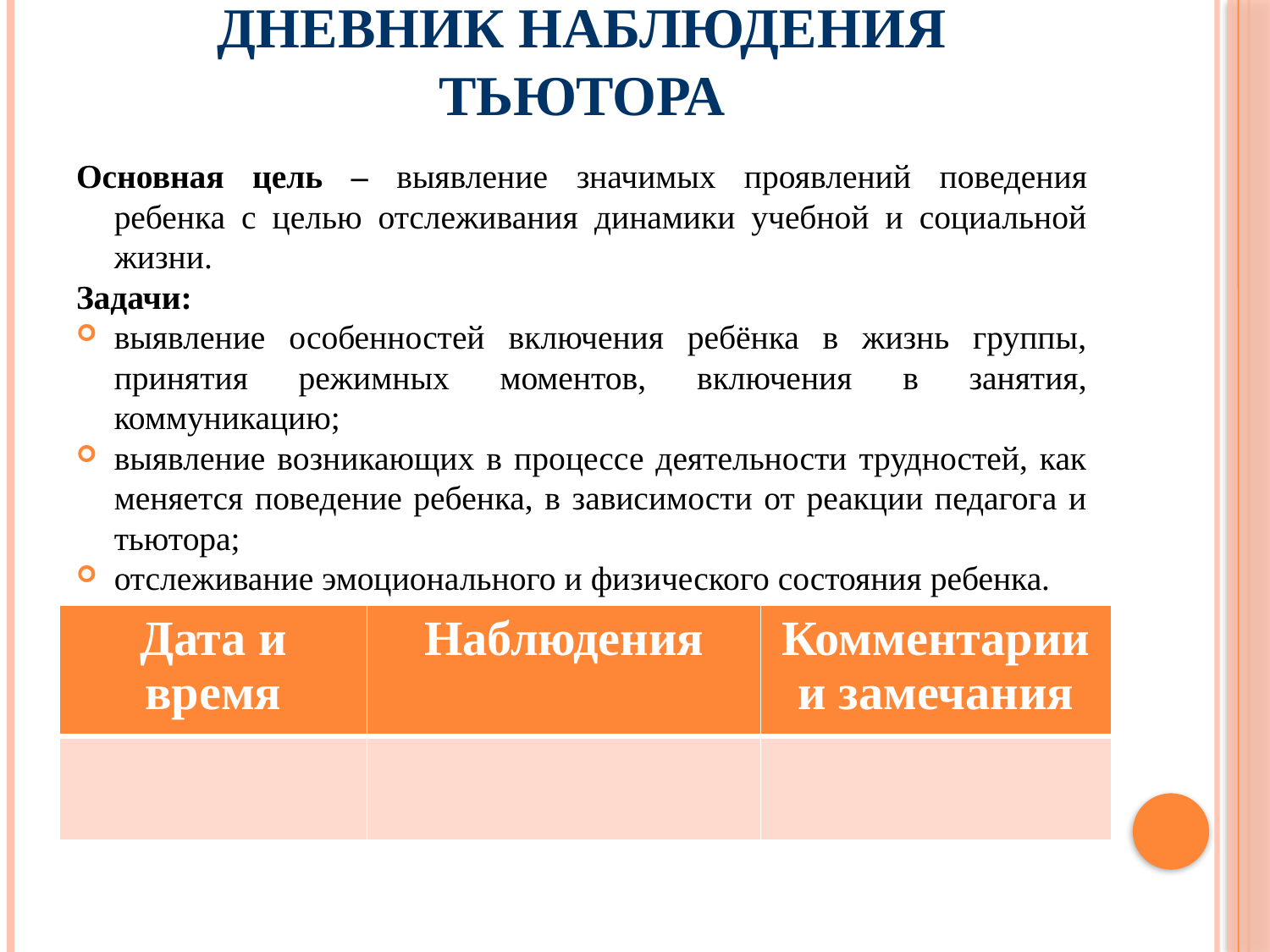

# Дневник наблюдения тьютора
Основная цель – выявление значимых проявлений поведения ребенка с целью отслеживания динамики учебной и социальной жизни.
Задачи:
выявление особенностей включения ребёнка в жизнь группы, принятия режимных моментов, включения в занятия, коммуникацию;
выявление возникающих в процессе деятельности трудностей, как меняется поведение ребенка, в зависимости от реакции педагога и тьютора;
отслеживание эмоционального и физического состояния ребенка.
| Дата и время | Наблюдения | Комментарии и замечания |
| --- | --- | --- |
|  |  |  |